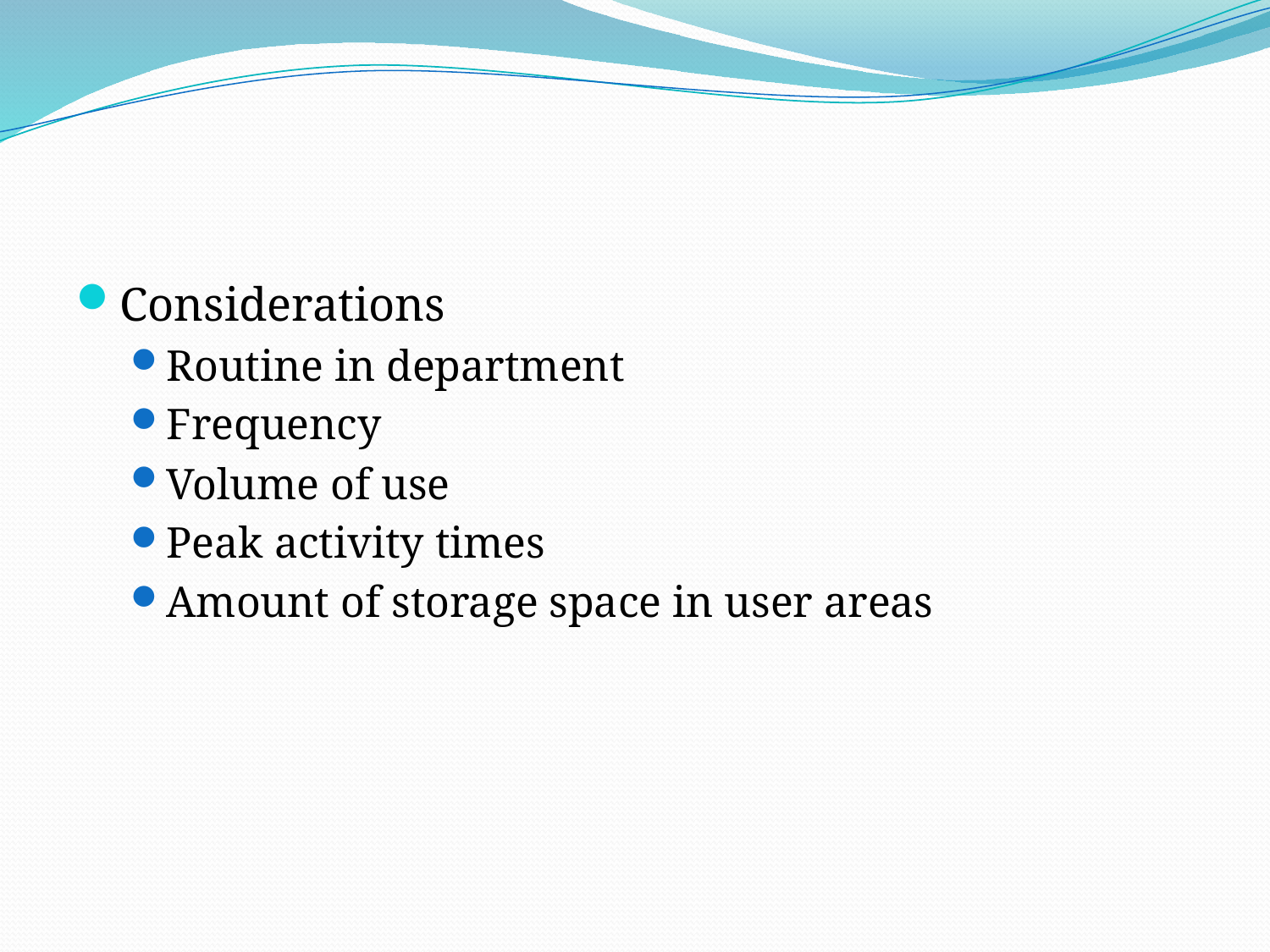

#
Considerations
Routine in department
Frequency
Volume of use
Peak activity times
Amount of storage space in user areas